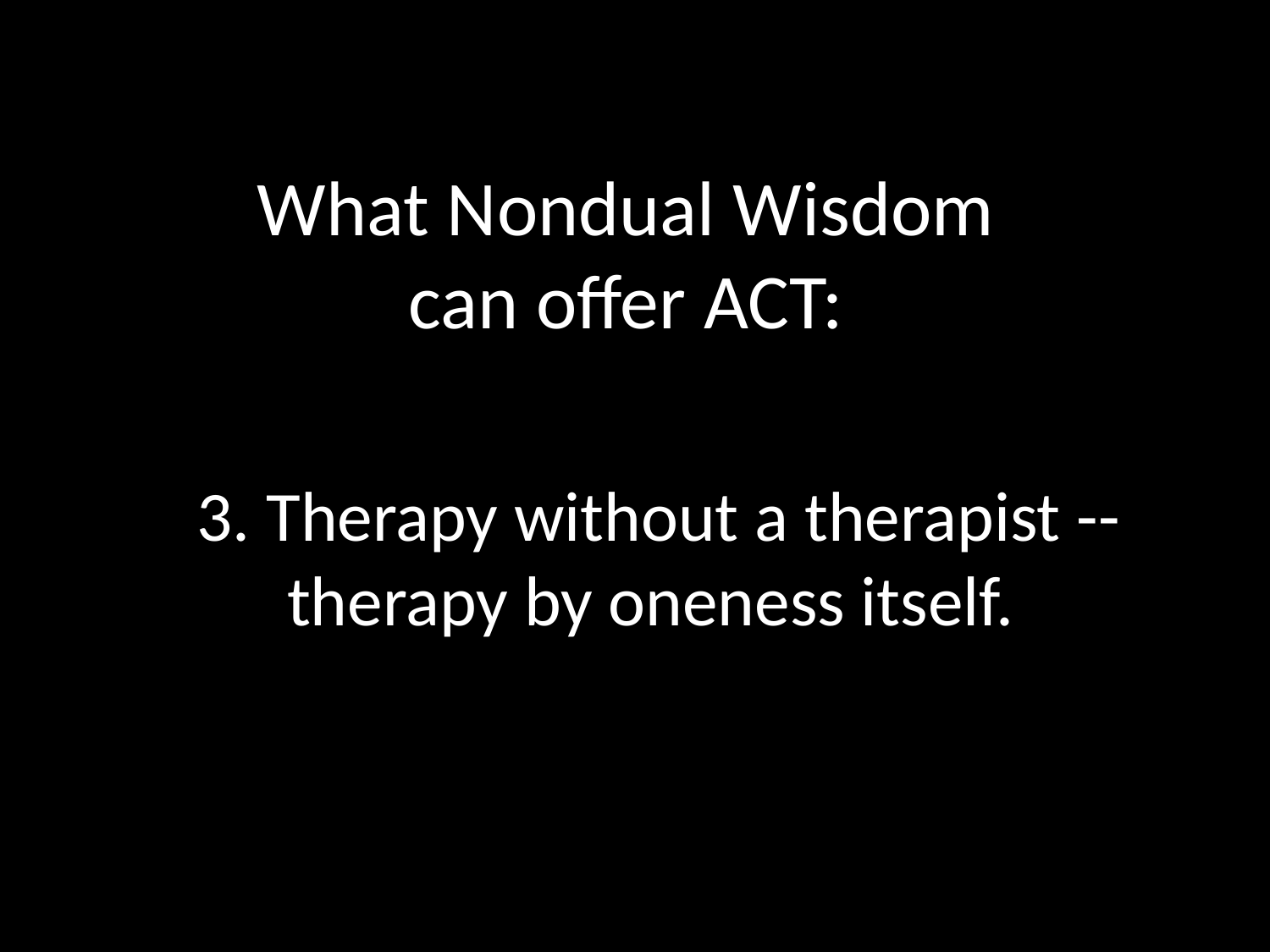

# What Nondual Wisdom can offer ACT:
	3. Therapy without a therapist --therapy by oneness itself.